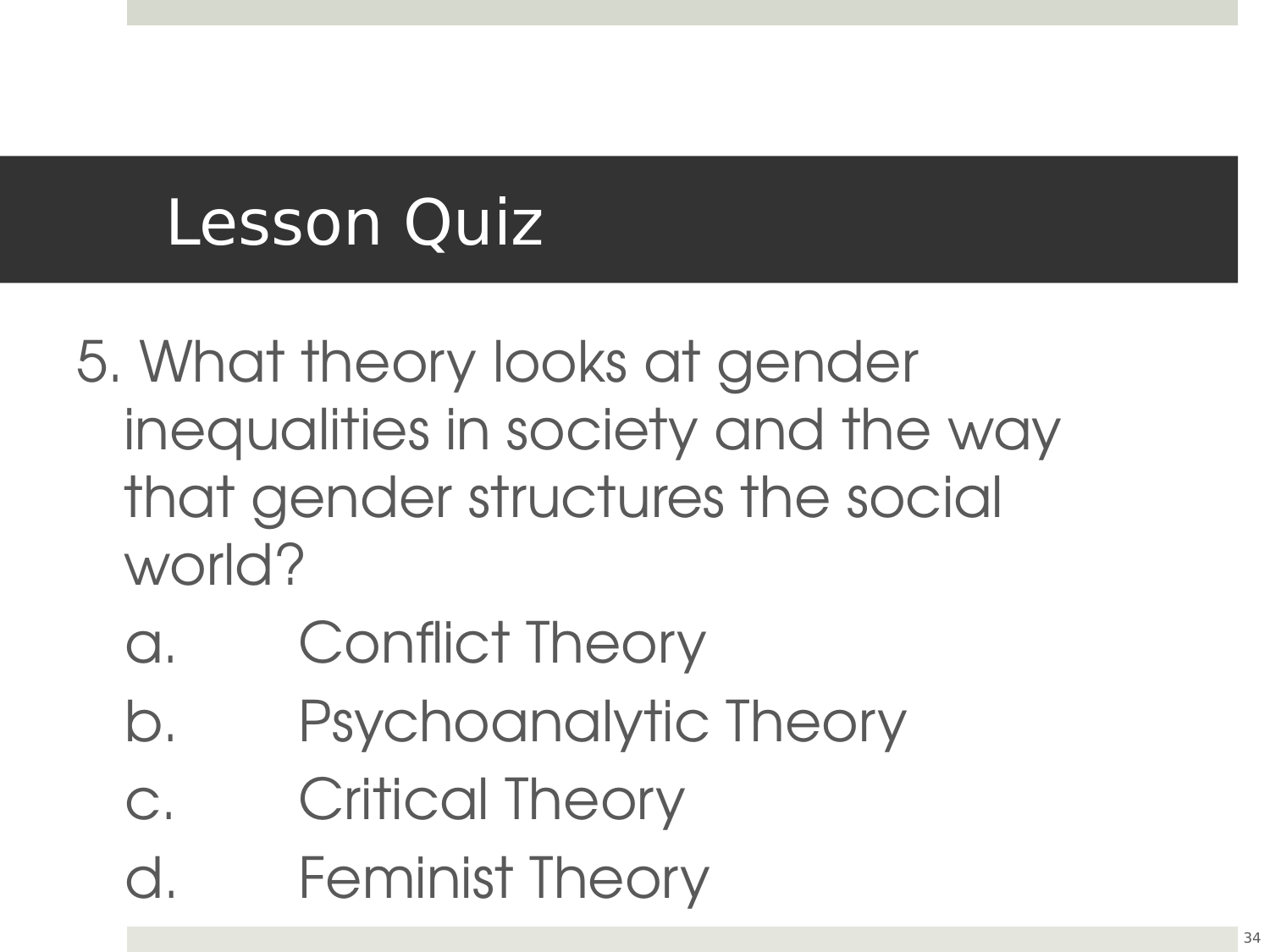

# Lesson Quiz
5. What theory looks at gender inequalities in society and the way that gender structures the social world?
a.	Conflict Theory
b.	Psychoanalytic Theory
c.	Critical Theory
d.	Feminist Theory

34